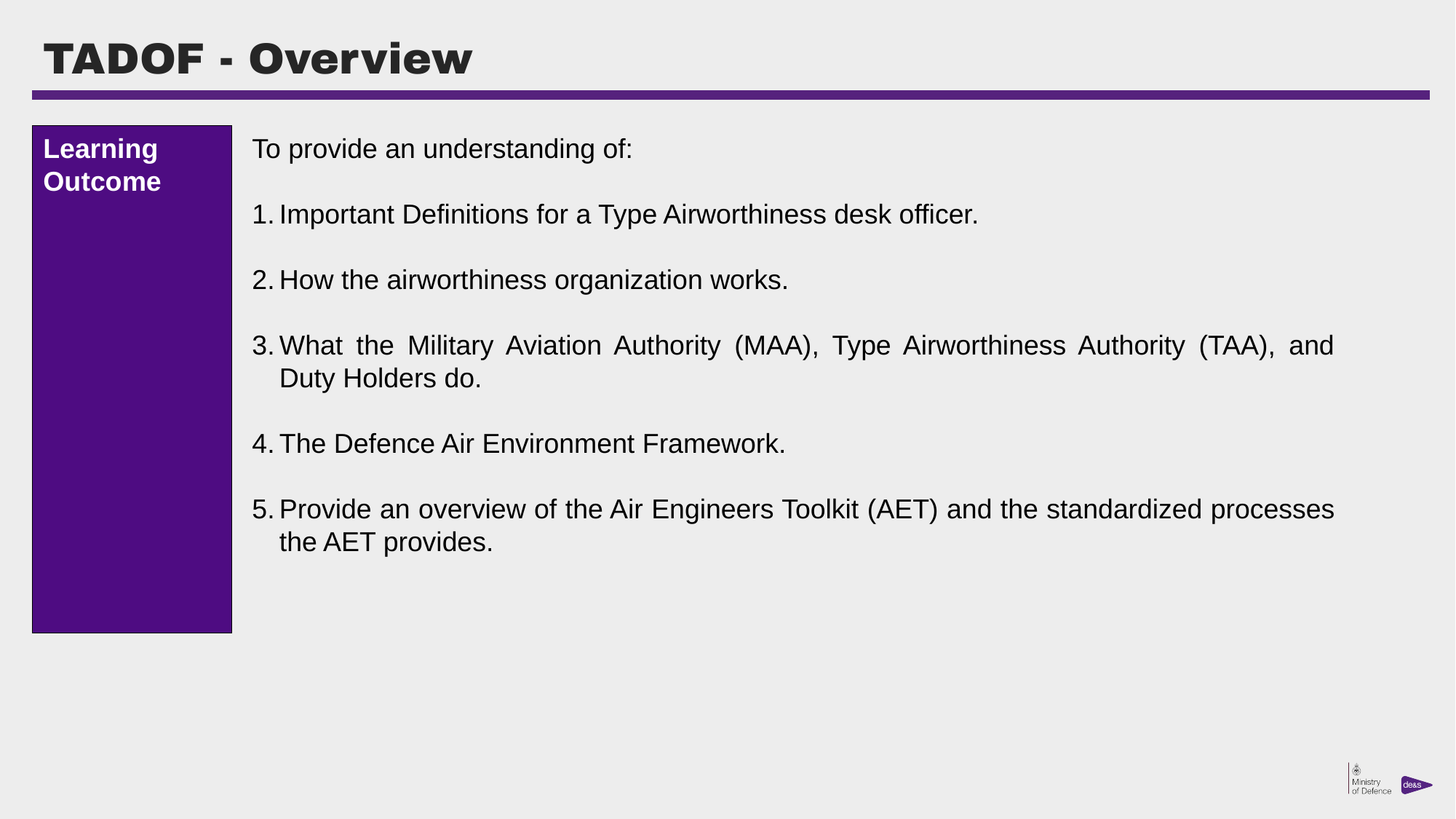

# TADOF - Overview
Learning Outcome

To provide an understanding of:

Important Definitions for a Type Airworthiness desk officer.

How the airworthiness organization works.

What the Military Aviation Authority (MAA), Type Airworthiness Authority (TAA), and Duty Holders do.

The Defence Air Environment Framework.

Provide an overview of the Air Engineers Toolkit (AET) and the standardized processes the AET provides.